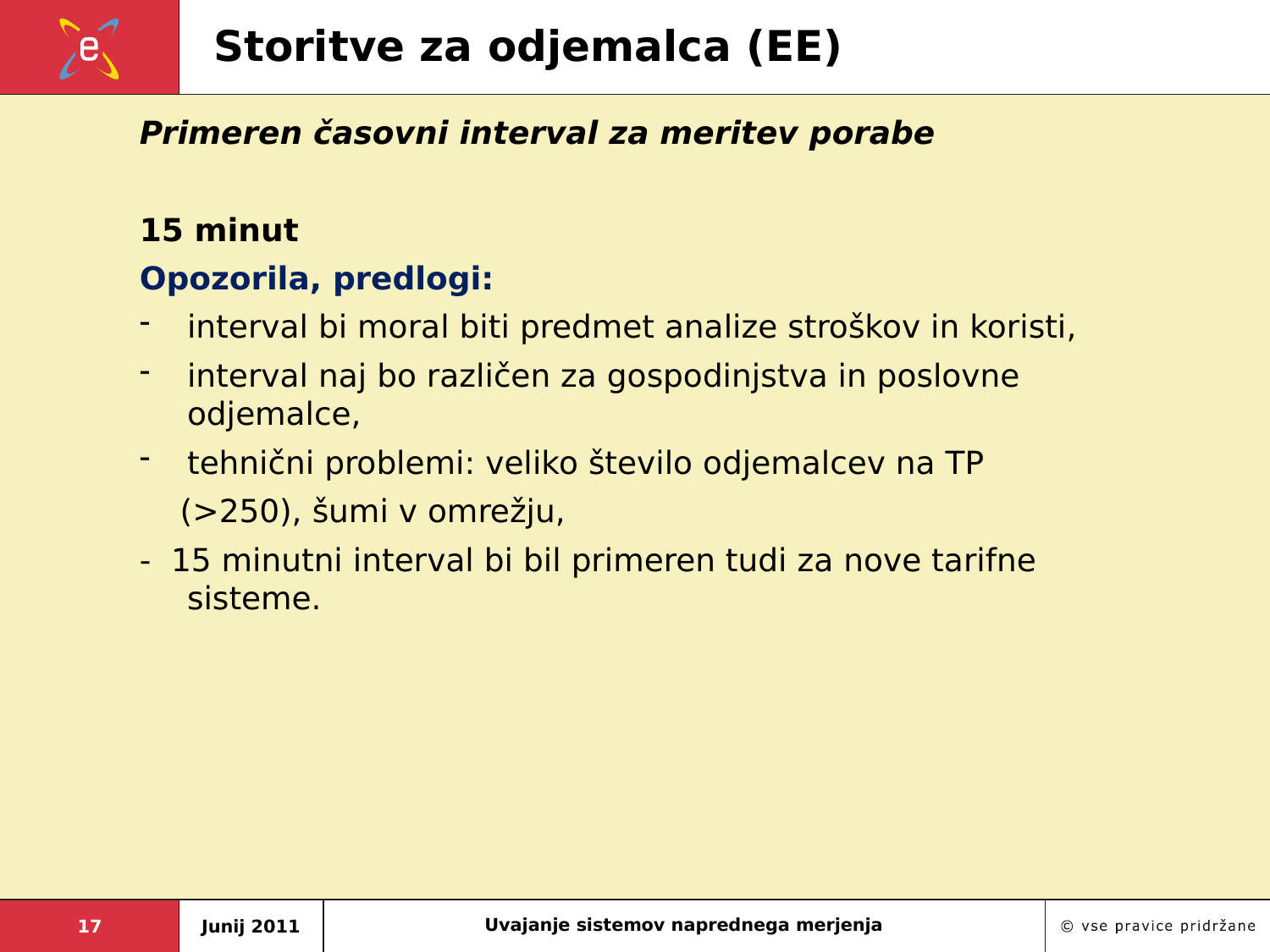

# Storitve za odjemalca (EE)
Primeren časovni interval za meritev porabe

15 minut
Opozorila, predlogi:
interval bi moral biti predmet analize stroškov in koristi,
interval naj bo različen za gospodinjstva in poslovne odjemalce,
tehnični problemi: veliko število odjemalcev na TP
    (>250), šumi v omrežju,
-  15 minutni interval bi bil primeren tudi za nove tarifne sisteme.

17
Junij 2011
Uvajanje sistemov naprednega merjenja